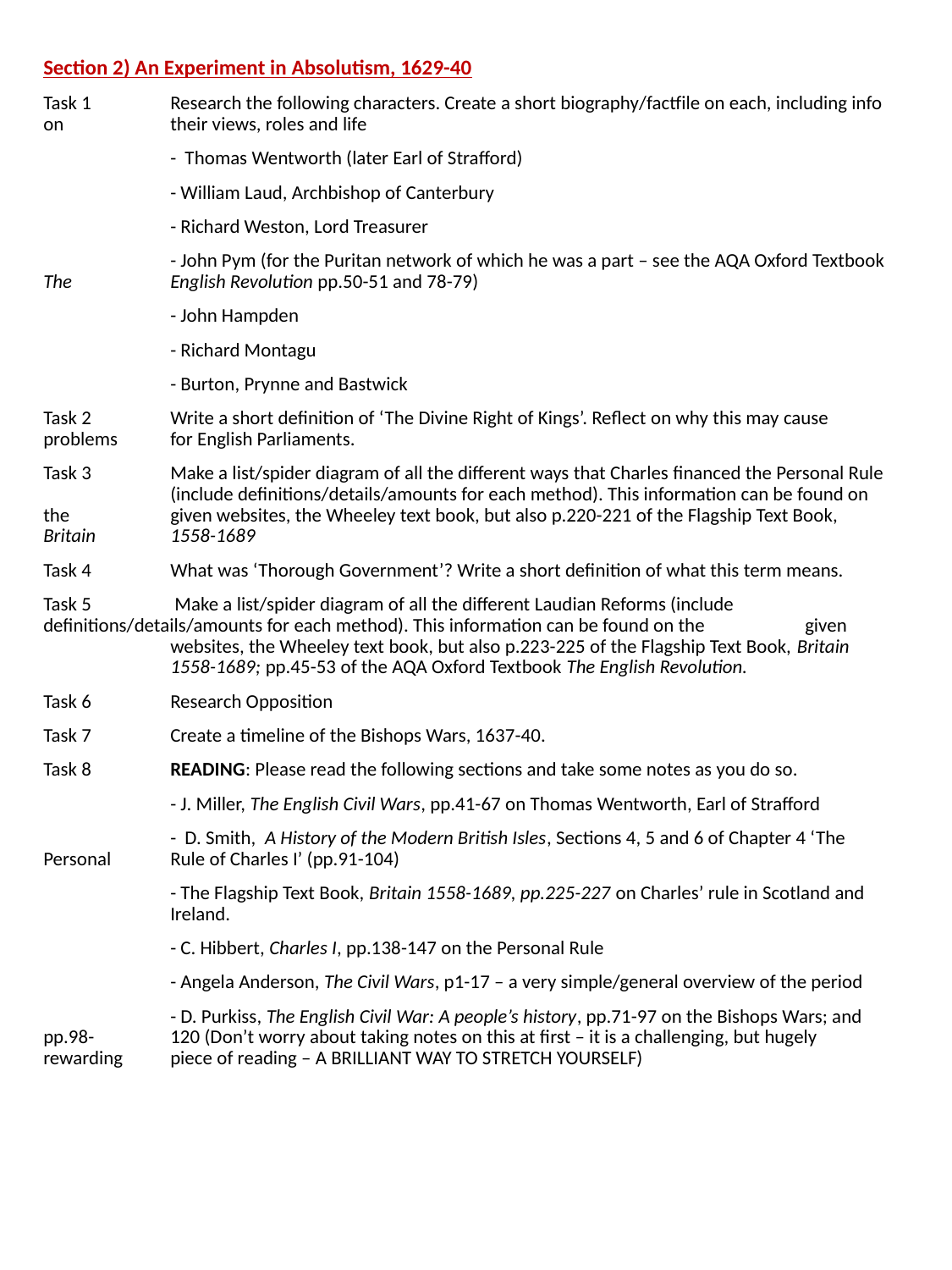

Section 2) An Experiment in Absolutism, 1629-40
Task 1 	Research the following characters. Create a short biography/factfile on each, including info on 	their views, roles and life
	-  Thomas Wentworth (later Earl of Strafford)
	- William Laud, Archbishop of Canterbury
	- Richard Weston, Lord Treasurer
	- John Pym (for the Puritan network of which he was a part – see the AQA Oxford Textbook The 	English Revolution pp.50-51 and 78-79)
	- John Hampden
	- Richard Montagu
	- Burton, Prynne and Bastwick
Task 2	Write a short definition of ‘The Divine Right of Kings’. Reflect on why this may cause problems 	for English Parliaments.
Task 3	Make a list/spider diagram of all the different ways that Charles financed the Personal Rule 	(include definitions/details/amounts for each method). This information can be found on the 	given websites, the Wheeley text book, but also p.220-221 of the Flagship Text Book, Britain 	1558-1689
Task 4	What was ‘Thorough Government’? Write a short definition of what this term means.
Task 5	 Make a list/spider diagram of all the different Laudian Reforms (include 	definitions/details/amounts for each method). This information can be found on the 	given 	websites, the Wheeley text book, but also p.223-225 of the Flagship Text Book, Britain 	1558-1689; pp.45-53 of the AQA Oxford Textbook The English Revolution.
Task 6	Research Opposition
Task 7	Create a timeline of the Bishops Wars, 1637-40.
Task 8	READING: Please read the following sections and take some notes as you do so.
	- J. Miller, The English Civil Wars, pp.41-67 on Thomas Wentworth, Earl of Strafford
	-  D. Smith,  A History of the Modern British Isles, Sections 4, 5 and 6 of Chapter 4 ‘The Personal 	Rule of Charles I’ (pp.91-104)
	- The Flagship Text Book, Britain 1558-1689, pp.225-227 on Charles’ rule in Scotland and 	Ireland.
	- C. Hibbert, Charles I, pp.138-147 on the Personal Rule
	- Angela Anderson, The Civil Wars, p1-17 – a very simple/general overview of the period
	- D. Purkiss, The English Civil War: A people’s history, pp.71-97 on the Bishops Wars; and pp.98-	120 (Don’t worry about taking notes on this at first – it is a challenging, but hugely rewarding 	piece of reading – A BRILLIANT WAY TO STRETCH YOURSELF)